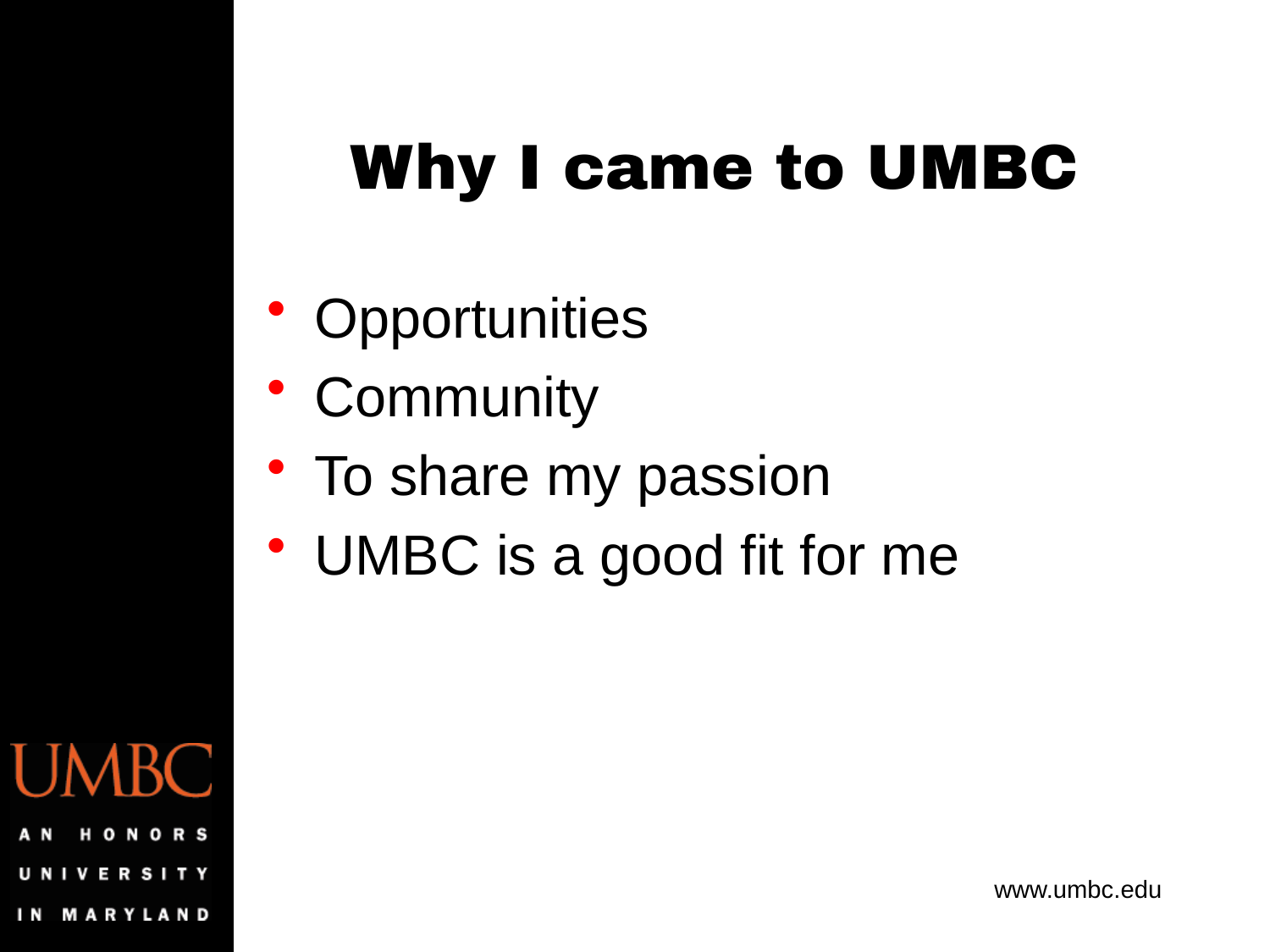

# Why I came to UMBC
Opportunities
Community
To share my passion
UMBC is a good fit for me